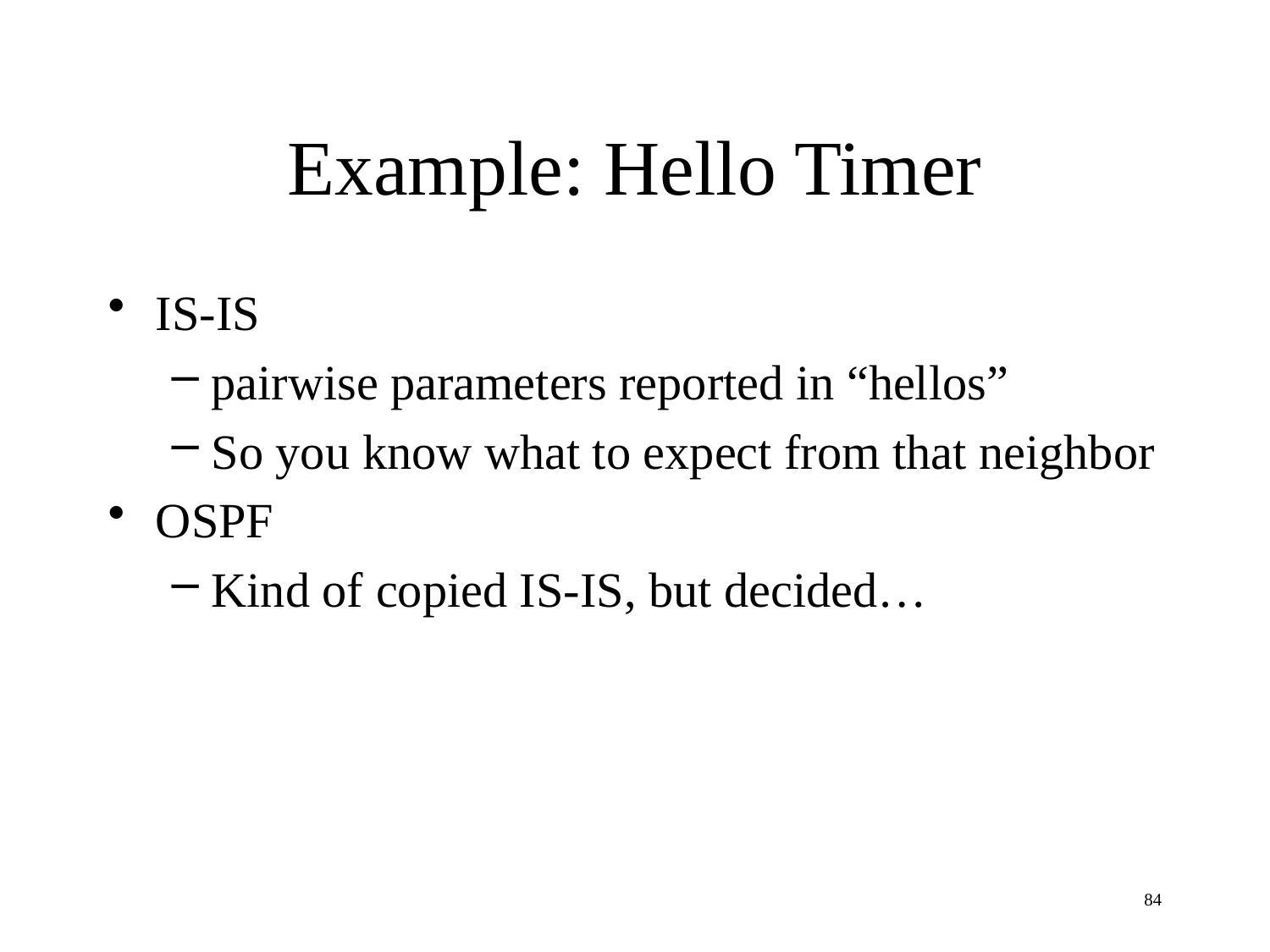

# Example: Hello Timer
IS-IS
pairwise parameters reported in “hellos”
So you know what to expect from that neighbor
OSPF
Kind of copied IS-IS, but decided…
84